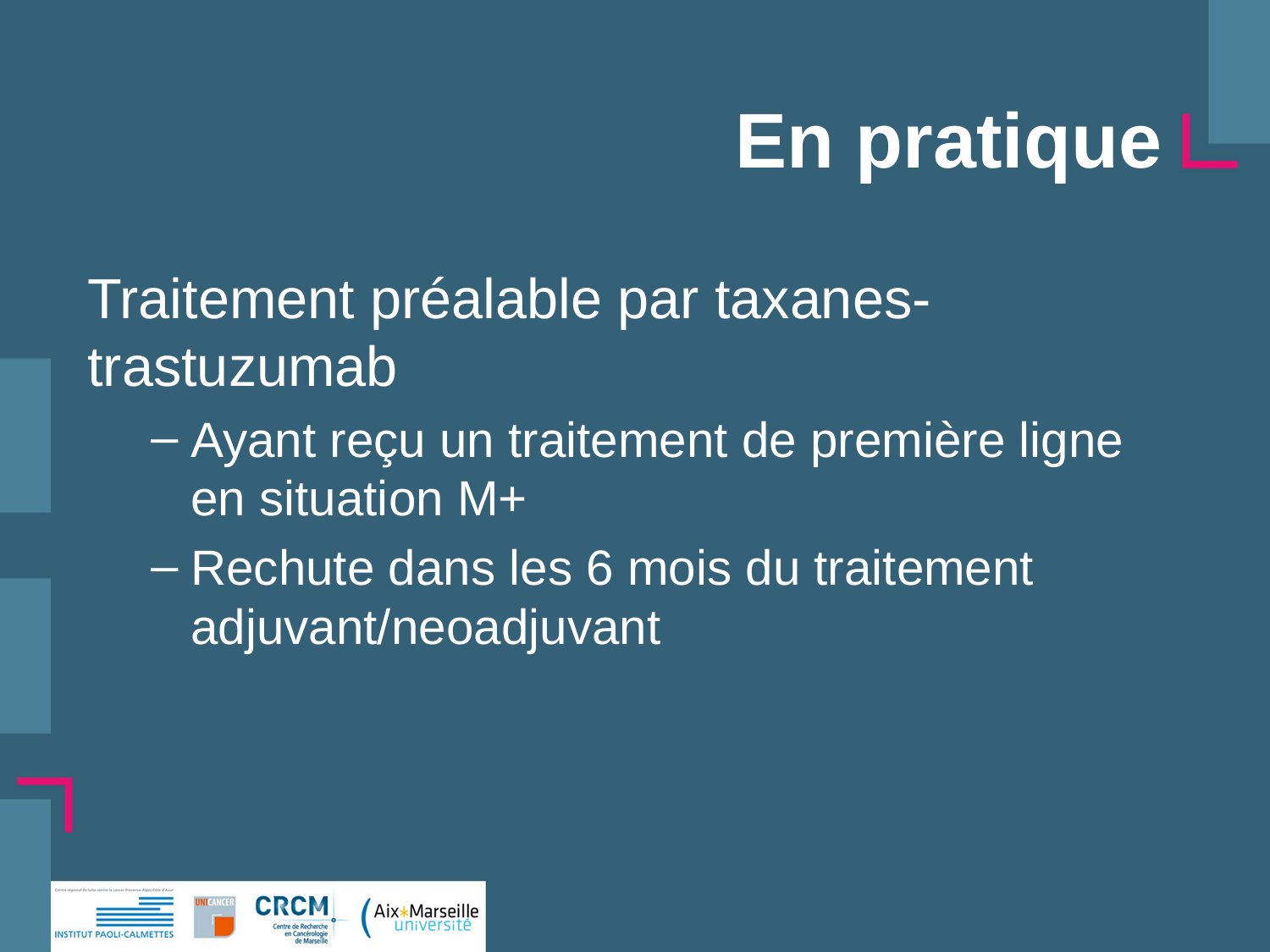

# En pratique
Traitement préalable par taxanes-trastuzumab
Ayant reçu un traitement de première ligne en situation M+
Rechute dans les 6 mois du traitement adjuvant/neoadjuvant